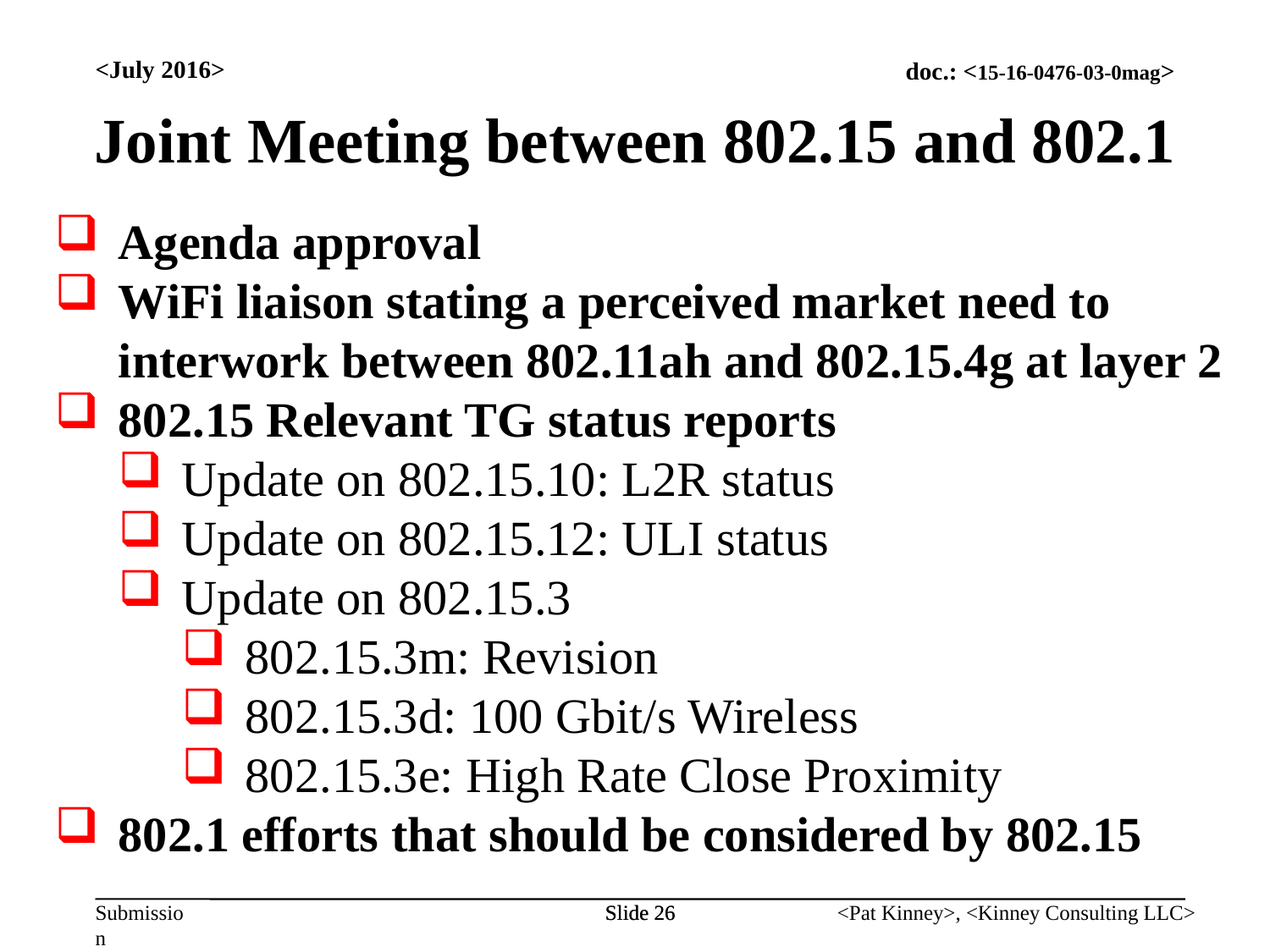

<July 2016>
Joint Meeting between 802.15 and 802.1
Agenda approval
WiFi liaison stating a perceived market need to interwork between 802.11ah and 802.15.4g at layer 2
802.15 Relevant TG status reports
Update on 802.15.10: L2R status
Update on 802.15.12: ULI status
Update on 802.15.3
802.15.3m: Revision
802.15.3d: 100 Gbit/s Wireless
802.15.3e: High Rate Close Proximity
802.1 efforts that should be considered by 802.15
Slide 26
Slide 26
<Pat Kinney>, <Kinney Consulting LLC>